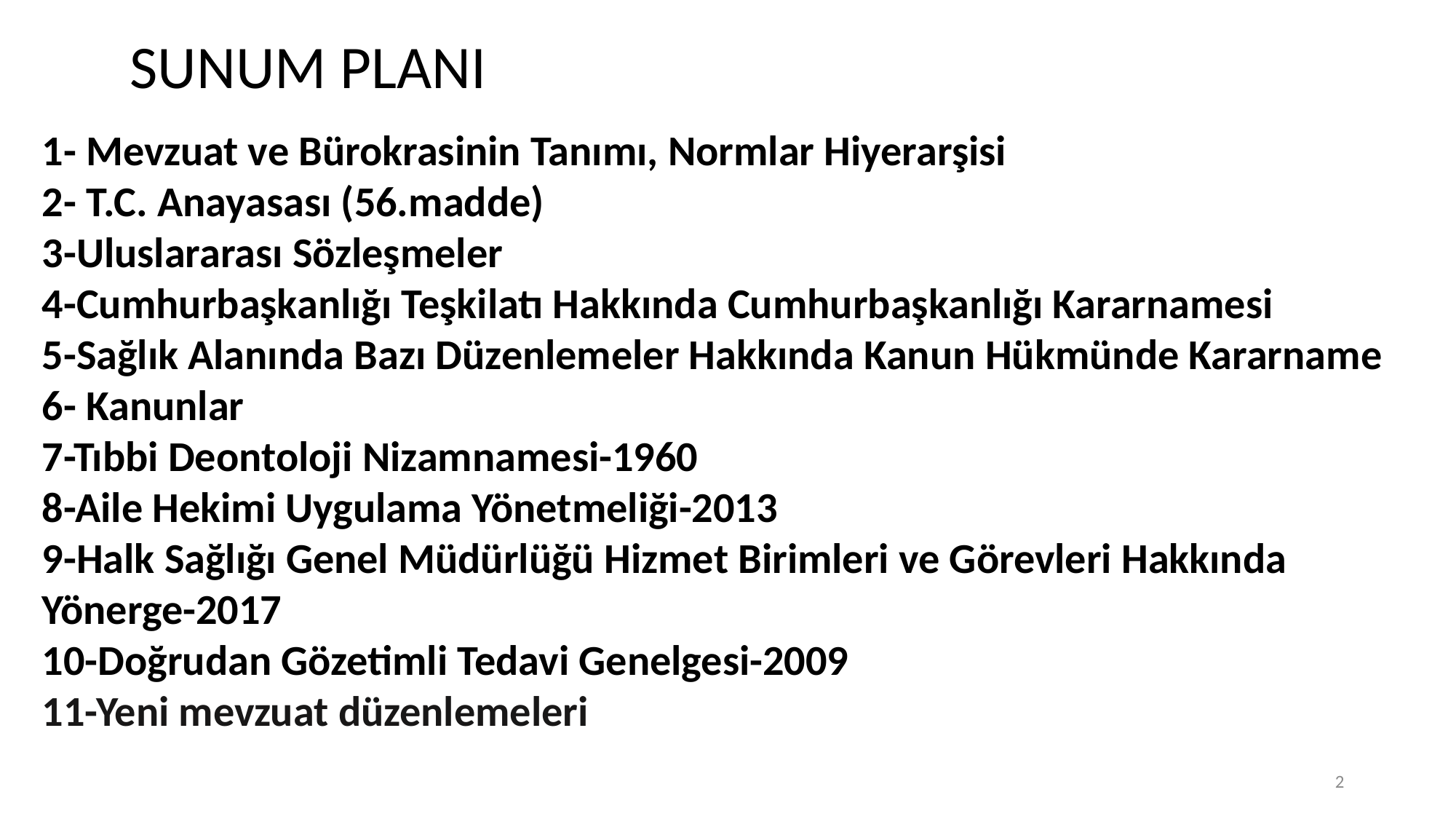

SUNUM PLANI

1- Mevzuat ve Bürokrasinin Tanımı, Normlar Hiyerarşisi
2- T.C. Anayasası (56.madde)
3-Uluslararası Sözleşmeler
4-Cumhurbaşkanlığı Teşkilatı Hakkında Cumhurbaşkanlığı Kararnamesi
5-Sağlık Alanında Bazı Düzenlemeler Hakkında Kanun Hükmünde Kararname
6- Kanunlar
7-Tıbbi Deontoloji Nizamnamesi-1960
8-Aile Hekimi Uygulama Yönetmeliği-2013
9-Halk Sağlığı Genel Müdürlüğü Hizmet Birimleri ve Görevleri Hakkında Yönerge-2017
10-Doğrudan Gözetimli Tedavi Genelgesi-2009
11-Yeni mevzuat düzenlemeleri
2